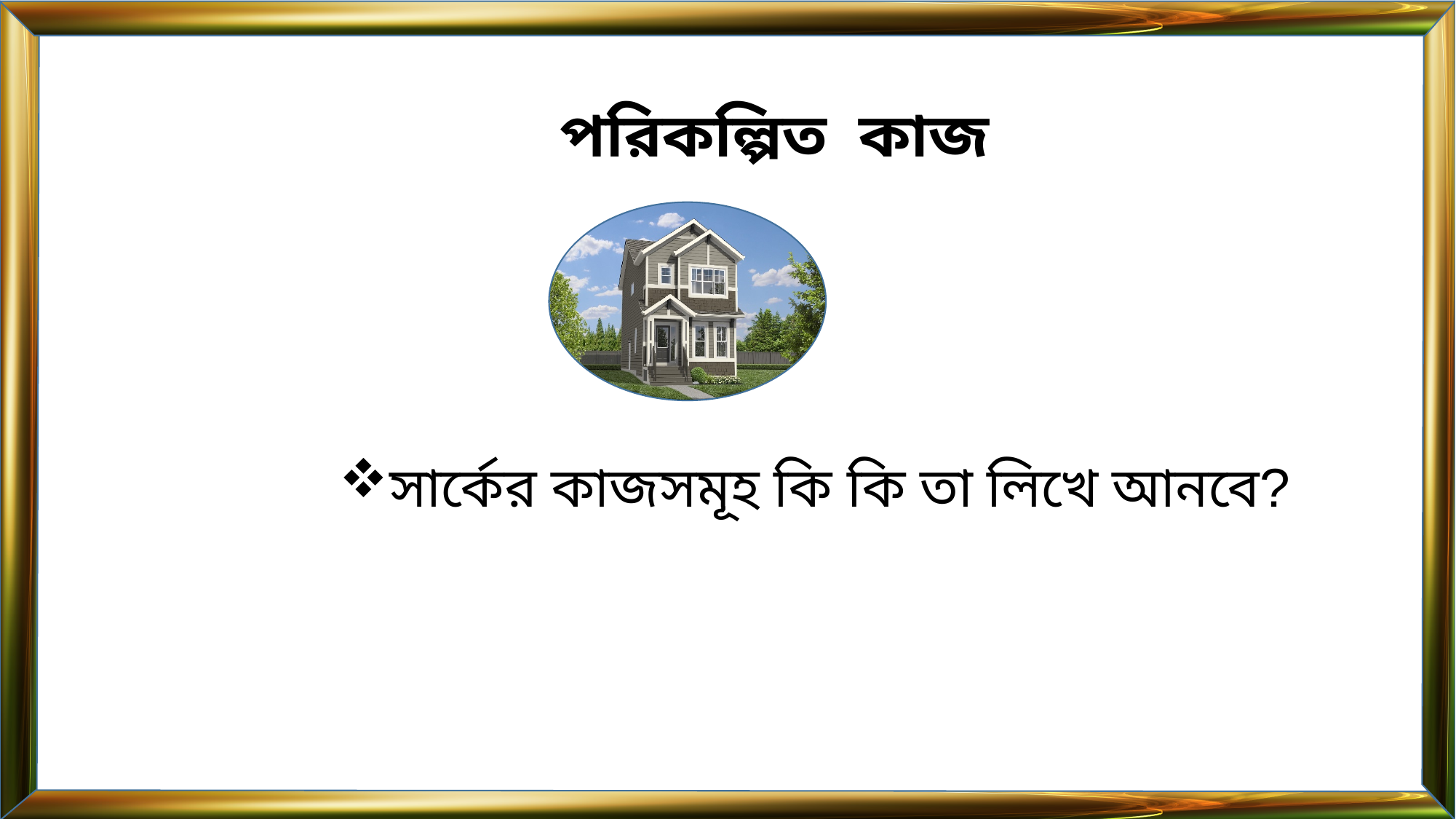

পরিকল্পিত  কাজ

সার্কের কাজসমূহ কি কি তা লিখে আনবে?